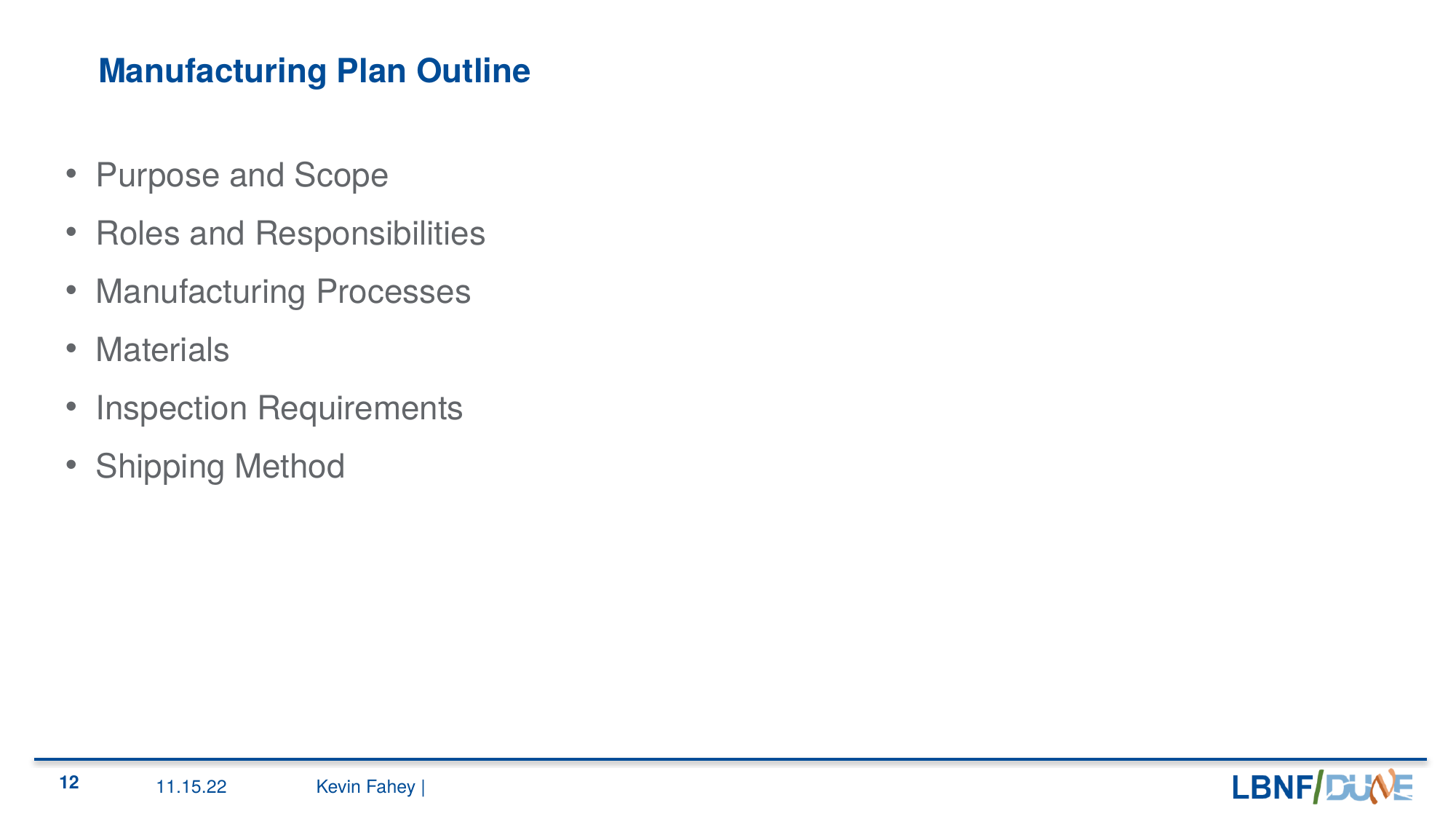

Manufacturing Plan Outline
Purpose and Scope
Roles and Responsibilities
Manufacturing Processes
Materials
Inspection Requirements
Shipping Method

12
11.15.22
Kevin Fahey |